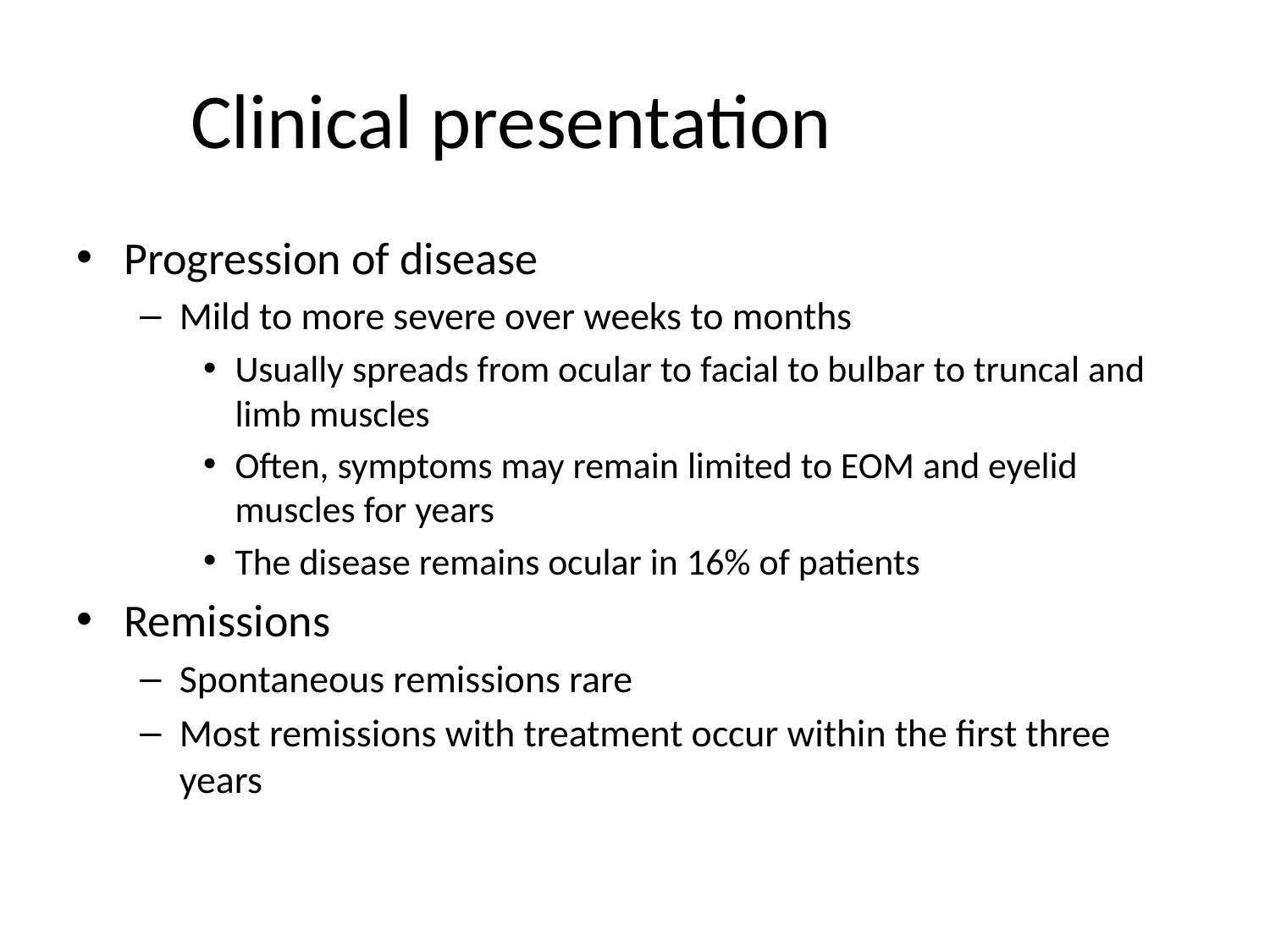

# Clinical presentation
Progression of disease
Mild to more severe over weeks to months
Usually spreads from ocular to facial to bulbar to truncal and limb muscles
Often, symptoms may remain limited to EOM and eyelid muscles for years
The disease remains ocular in 16% of patients
Remissions
Spontaneous remissions rare
Most remissions with treatment occur within the first three years